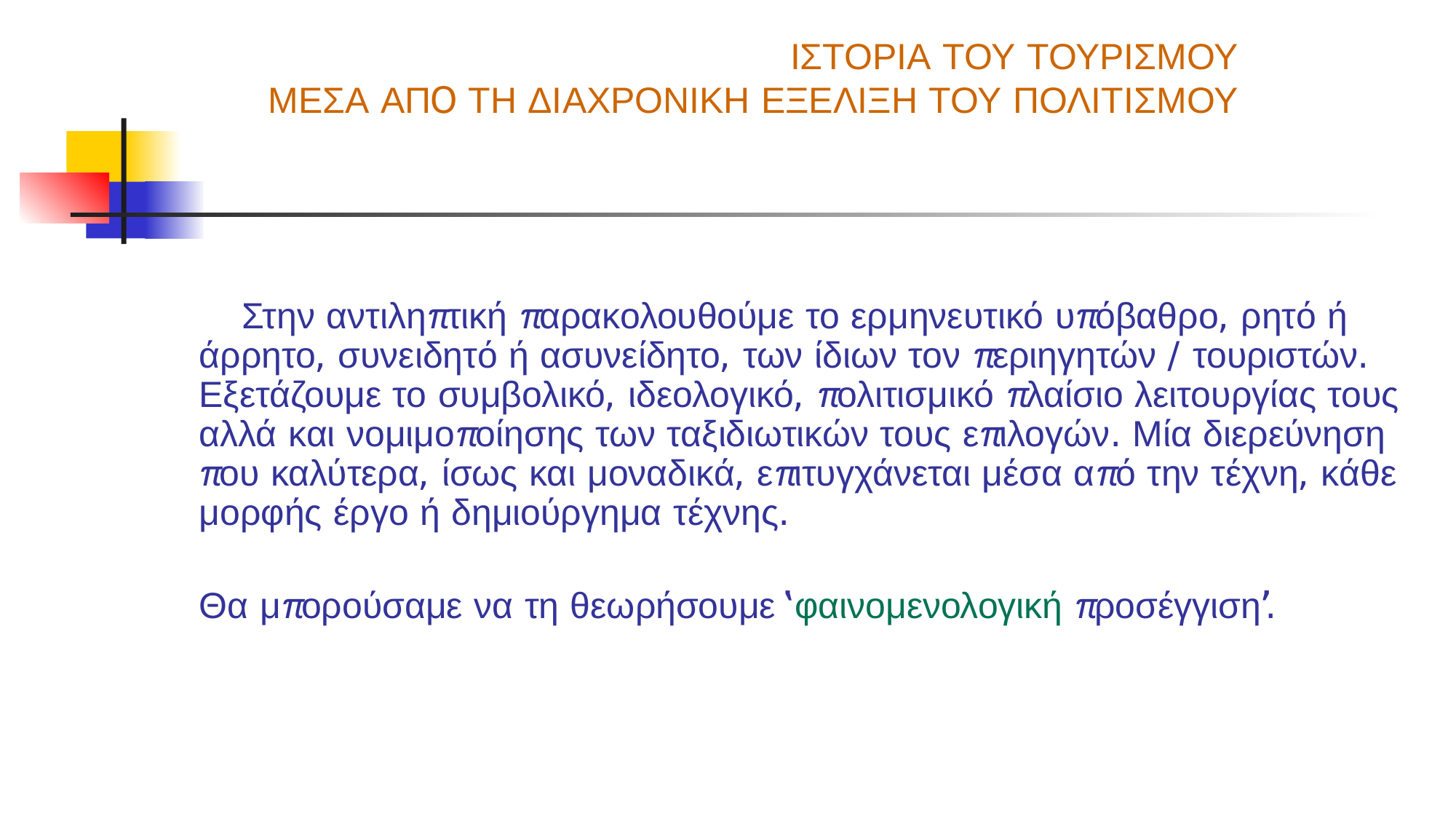

# ΙΣΤΟΡΙΑ ΤΟΥ ΤΟΥΡΙΣΜΟΥ ΜΕΣΑ ΑΠO ΤΗ ΔΙΑΧΡΟΝΙΚΗ ΕΞΕΛΙΞΗ ΤΟΥ ΠΟΛΙΤΙΣΜΟΥ

Στην αντιληπτική παρακολουθούμε το ερμηνευτικό υπόβαθρο, ρητό ή άρρητο, συνειδητό ή ασυνείδητο, των ίδιων τον περιηγητών / τουριστών. Εξετάζουμε το συμβολικό, ιδεολογικό, πολιτισμικό πλαίσιο λειτουργίας τους αλλά και νομιμοποίησης των ταξιδιωτικών τους επιλογών. Μία διερεύνηση που καλύτερα, ίσως και μοναδικά, επιτυγχάνεται μέσα από την τέχνη, κάθε μορφής έργο ή δημιούργημα τέχνης.

Θα μπορούσαμε να τη θεωρήσουμε ‘φαινομενολογική προσέγγιση’.